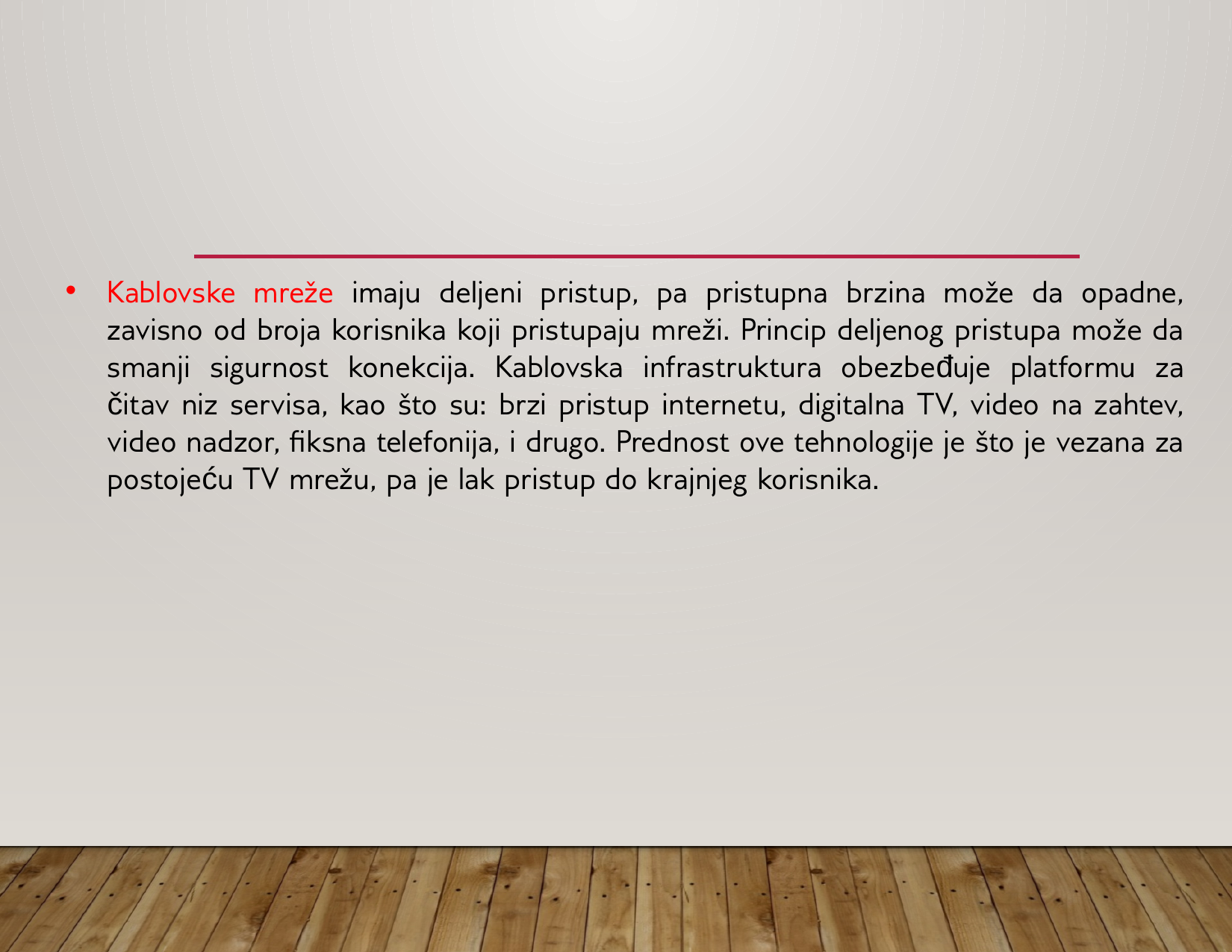

Kablovske mreže imaju deljeni pristup, pa pristupna brzina može da opadne, zavisno od broja korisnika koji pristupaju mreži. Princip deljenog pristupa može da smanji sigurnost konekcija. Kablovska infrastruktura obezbeđuje platformu za čitav niz servisa, kao što su: brzi pristup internetu, digitalna TV, video na zahtev, video nadzor, fiksna telefonija, i drugo. Prednost ove tehnologije je što je vezana za postojeću TV mrežu, pa je lak pristup do krajnjeg korisnika.